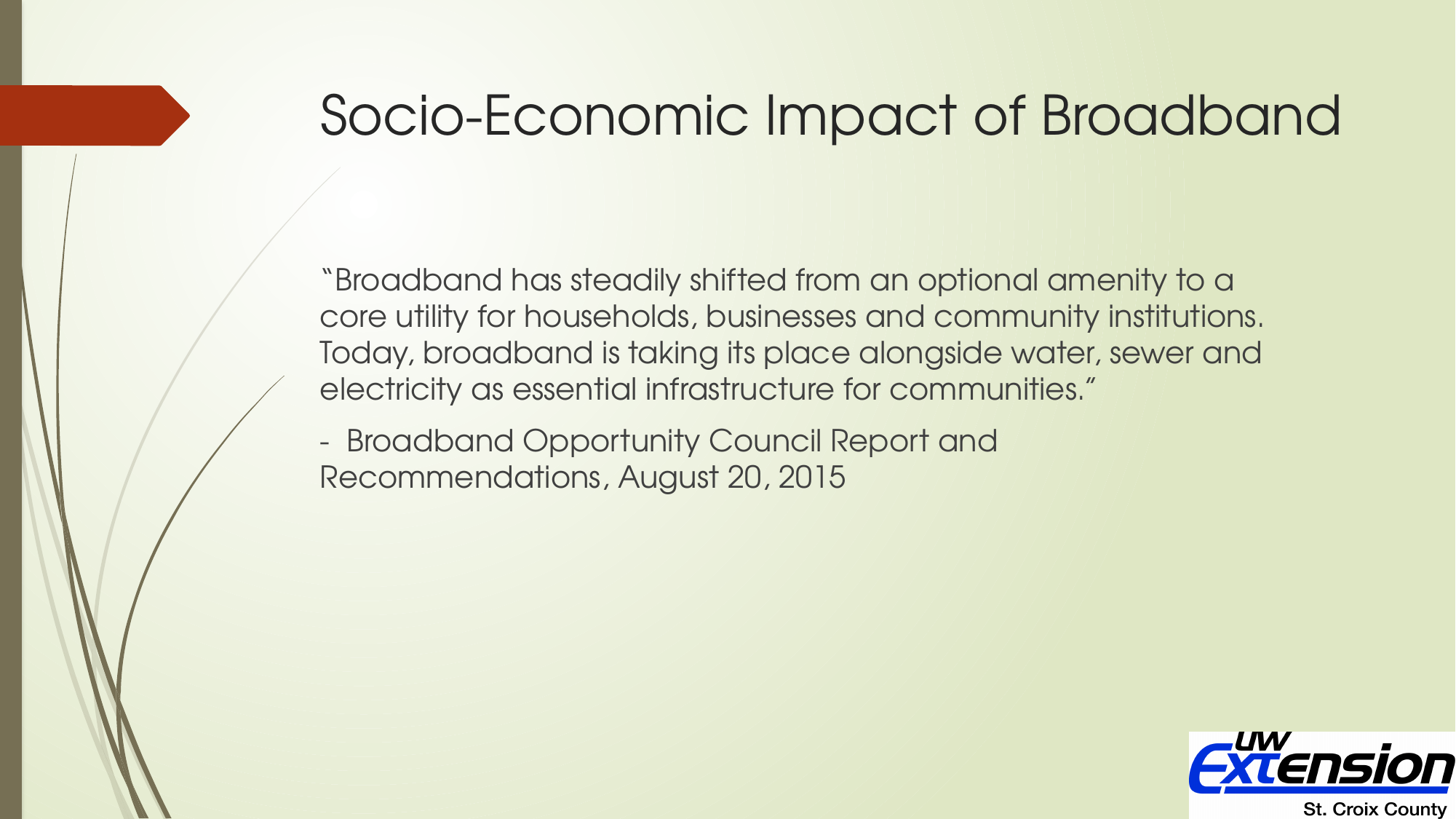

# Socio-Economic Impact of Broadband
“Broadband has steadily shifted from an optional amenity to a core utility for households, businesses and community institutions. Today, broadband is taking its place alongside water, sewer and electricity as essential infrastructure for communities.”
-  Broadband Opportunity Council Report and Recommendations, August 20, 2015